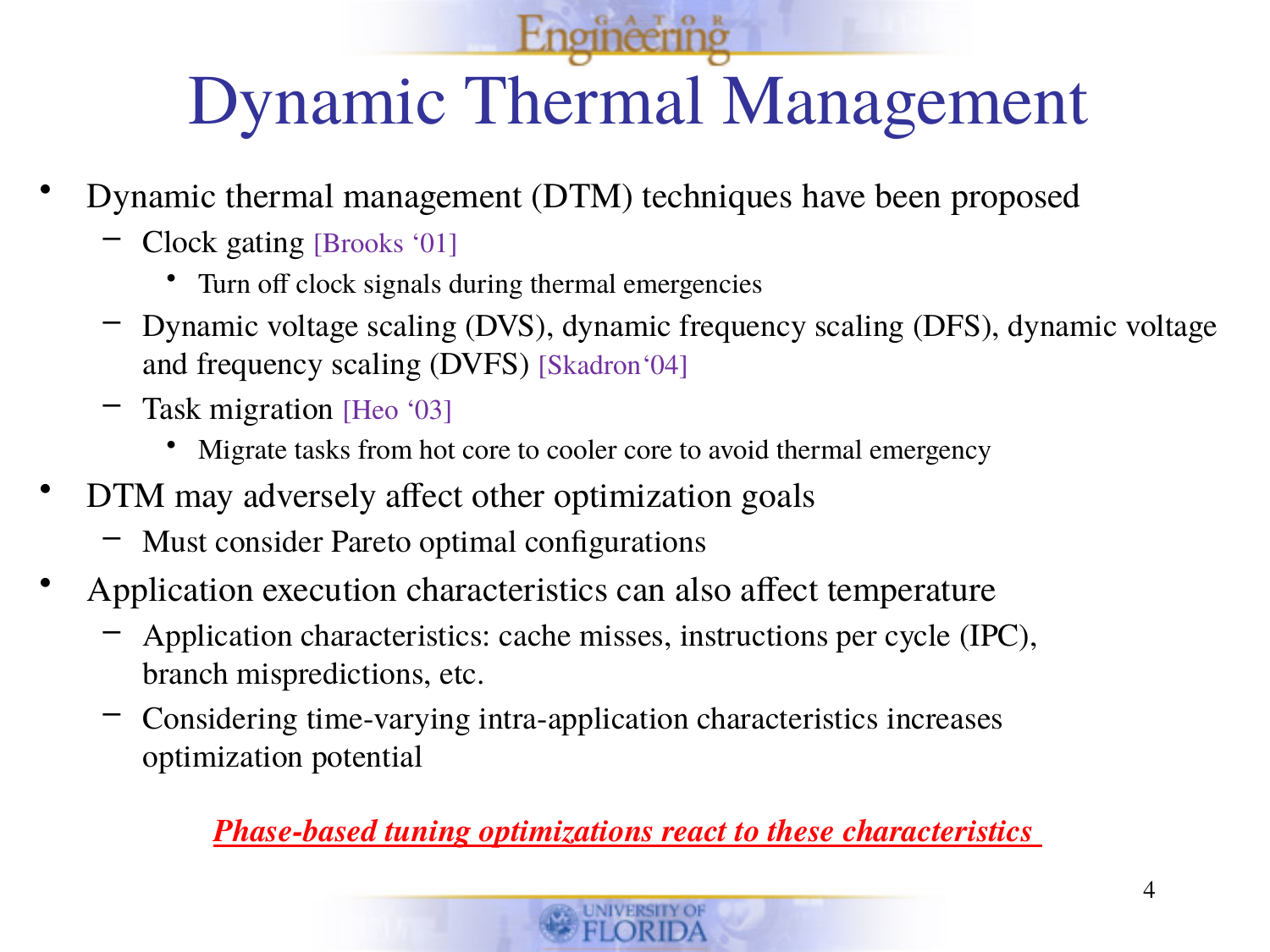

Dynamic Thermal Management
Dynamic thermal management (DTM) techniques have been proposed
Clock gating [Brooks ‘01]
Turn off clock signals during thermal emergencies
Dynamic voltage scaling (DVS), dynamic frequency scaling (DFS), dynamic voltage and frequency scaling (DVFS) [Skadron‘04]
Task migration [Heo ‘03]
Migrate tasks from hot core to cooler core to avoid thermal emergency
DTM may adversely affect other optimization goals
Must consider Pareto optimal configurations
Application execution characteristics can also affect temperature
Application characteristics: cache misses, instructions per cycle (IPC),
branch mispredictions, etc.
Considering time-varying intra-application characteristics increases
optimization potential

Phase-based tuning optimizations react to these characteristics
4